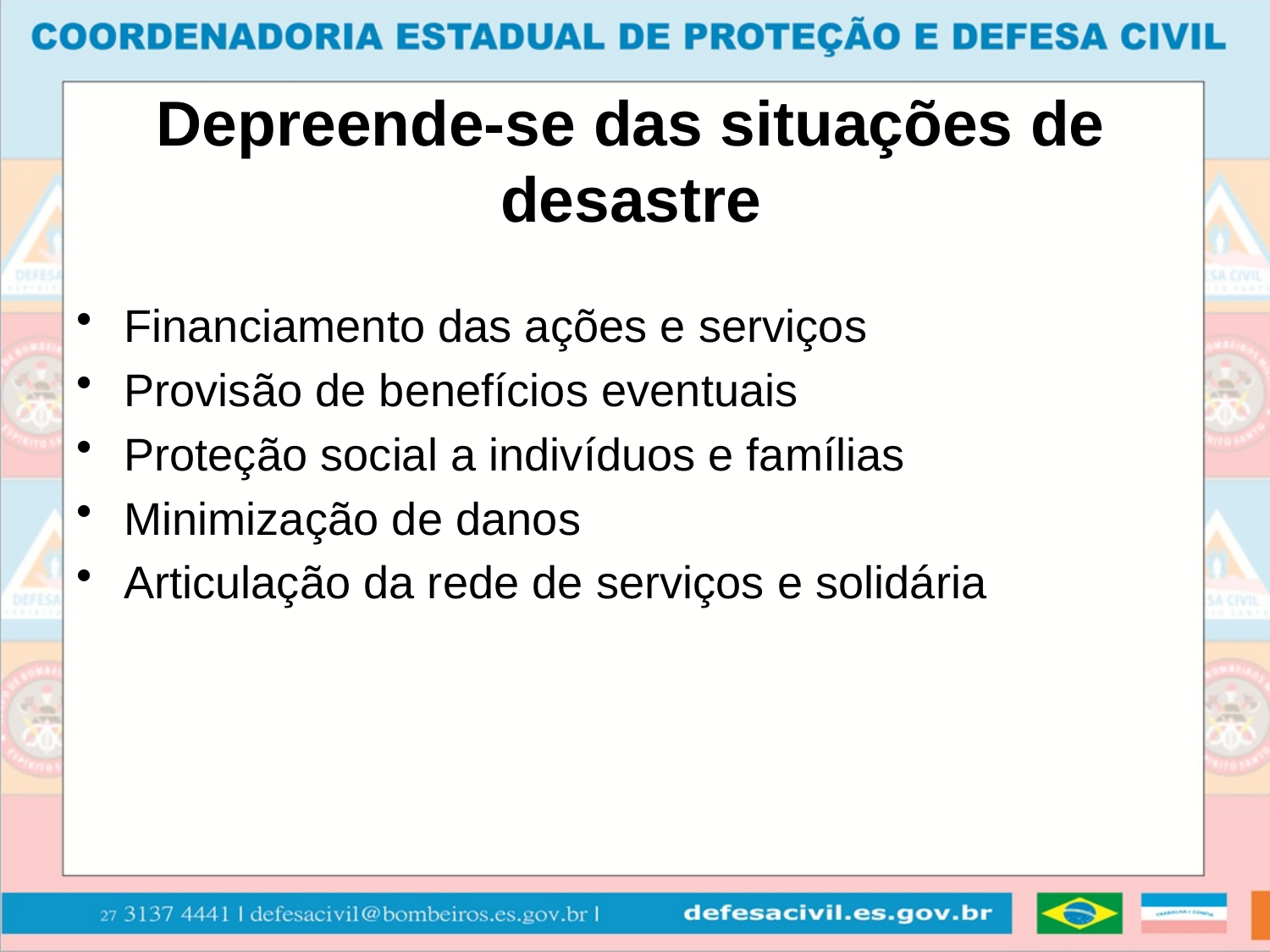

# Depreende-se das situações de desastre

Financiamento das ações e serviços
Provisão de benefícios eventuais
Proteção social a indivíduos e famílias
Minimização de danos
Articulação da rede de serviços e solidária